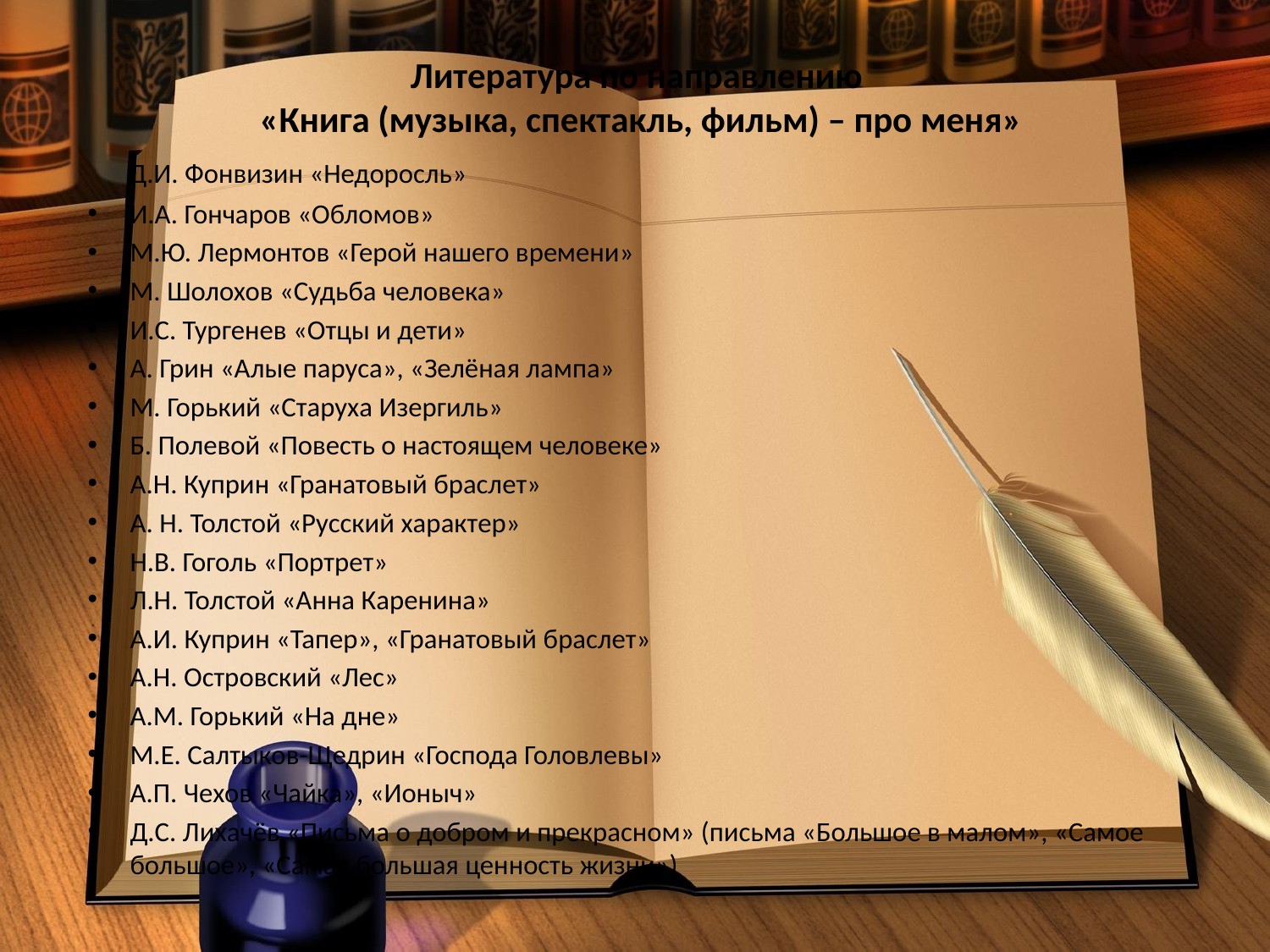

Литература по направлению
«Книга (музыка, спектакль, фильм) – про меня»
     Д.И. Фонвизин «Недоросль»
И.А. Гончаров «Обломов»
М.Ю. Лермонтов «Герой нашего времени»
М. Шолохов «Судьба человека»
И.С. Тургенев «Отцы и дети»
А. Грин «Алые паруса», «Зелёная лампа»
М. Горький «Старуха Изергиль»
Б. Полевой «Повесть о настоящем человеке»
А.Н. Куприн «Гранатовый браслет»
А. Н. Толстой «Русский характер»
Н.В. Гоголь «Портрет»
Л.Н. Толстой «Анна Каренина»
А.И. Куприн «Тапер», «Гранатовый браслет»
А.Н. Островский «Лес»
А.М. Горький «На дне»
М.Е. Салтыков-Щедрин «Господа Головлевы»
А.П. Чехов «Чайка», «Ионыч»
Д.С. Лихачёв «Письма о добром и прекрасном» (письма «Большое в малом», «Самое большое», «Самая большая ценность жизни»)